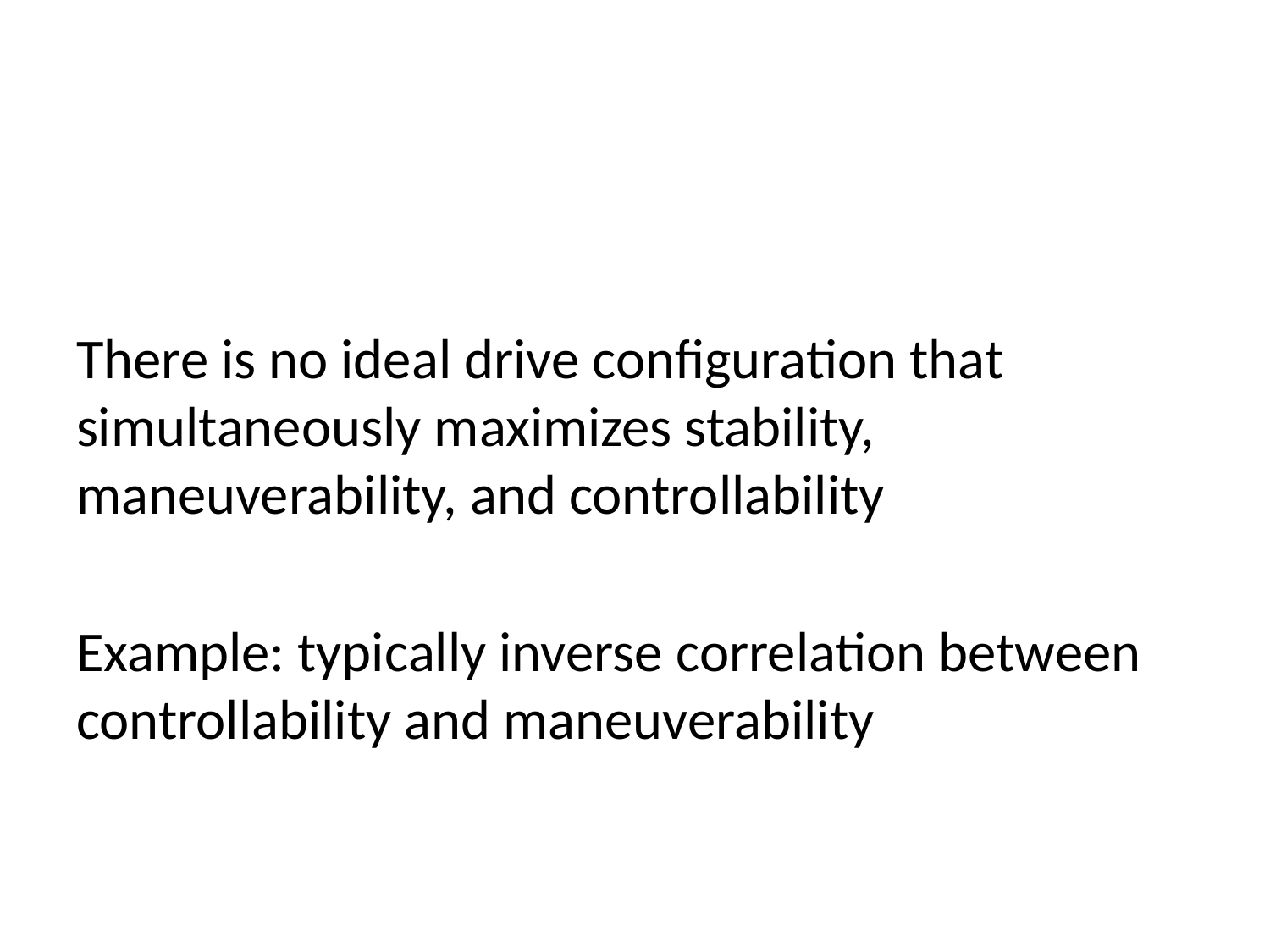

#
There is no ideal drive configuration that simultaneously maximizes stability, maneuverability, and controllability

Example: typically inverse correlation between controllability and maneuverability